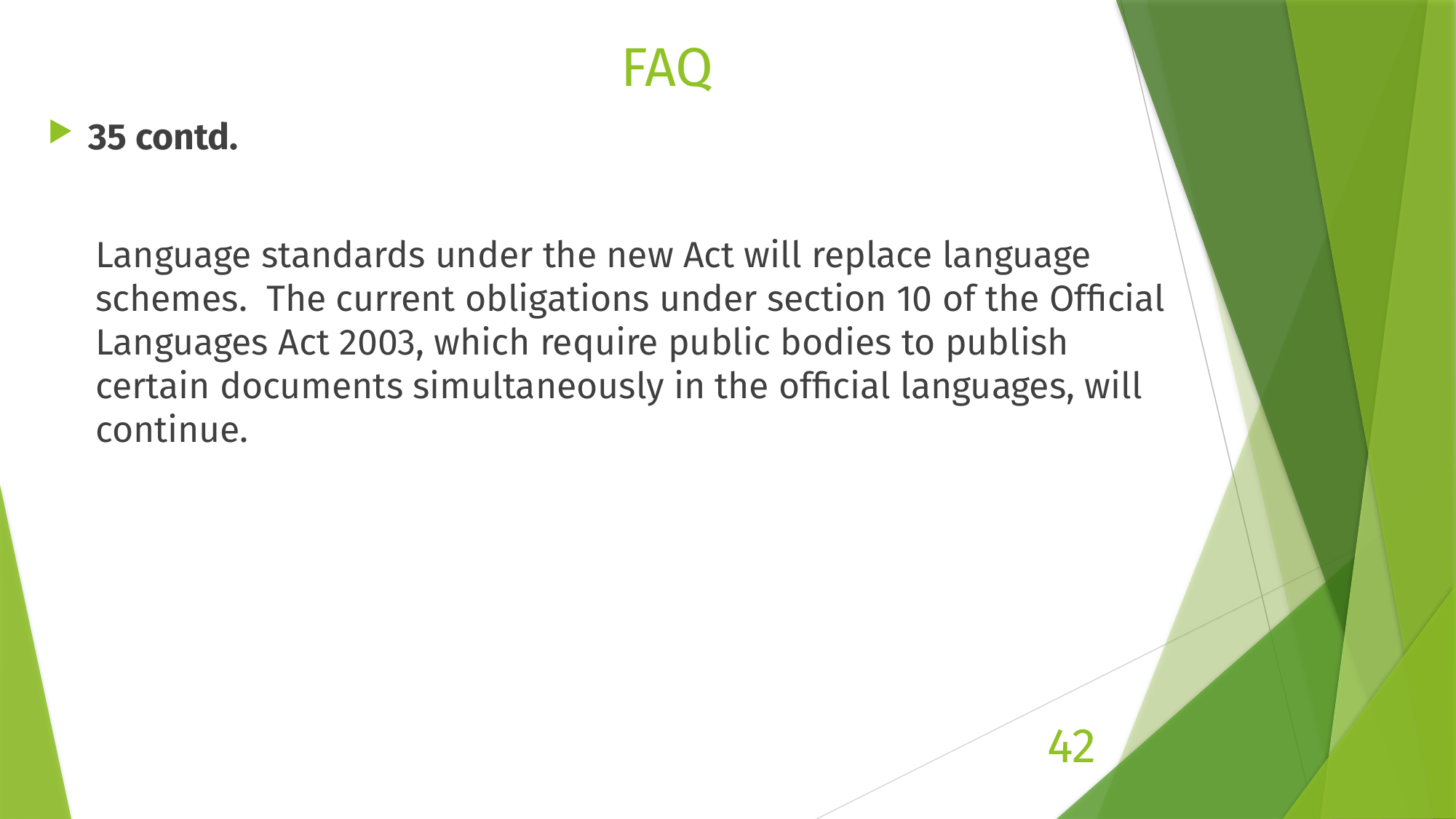

# FAQ
35 contd.

Language standards under the new Act will replace language schemes.  The current obligations under section 10 of the Official Languages Act 2003, which require public bodies to publish certain documents simultaneously in the official languages, will continue.

42